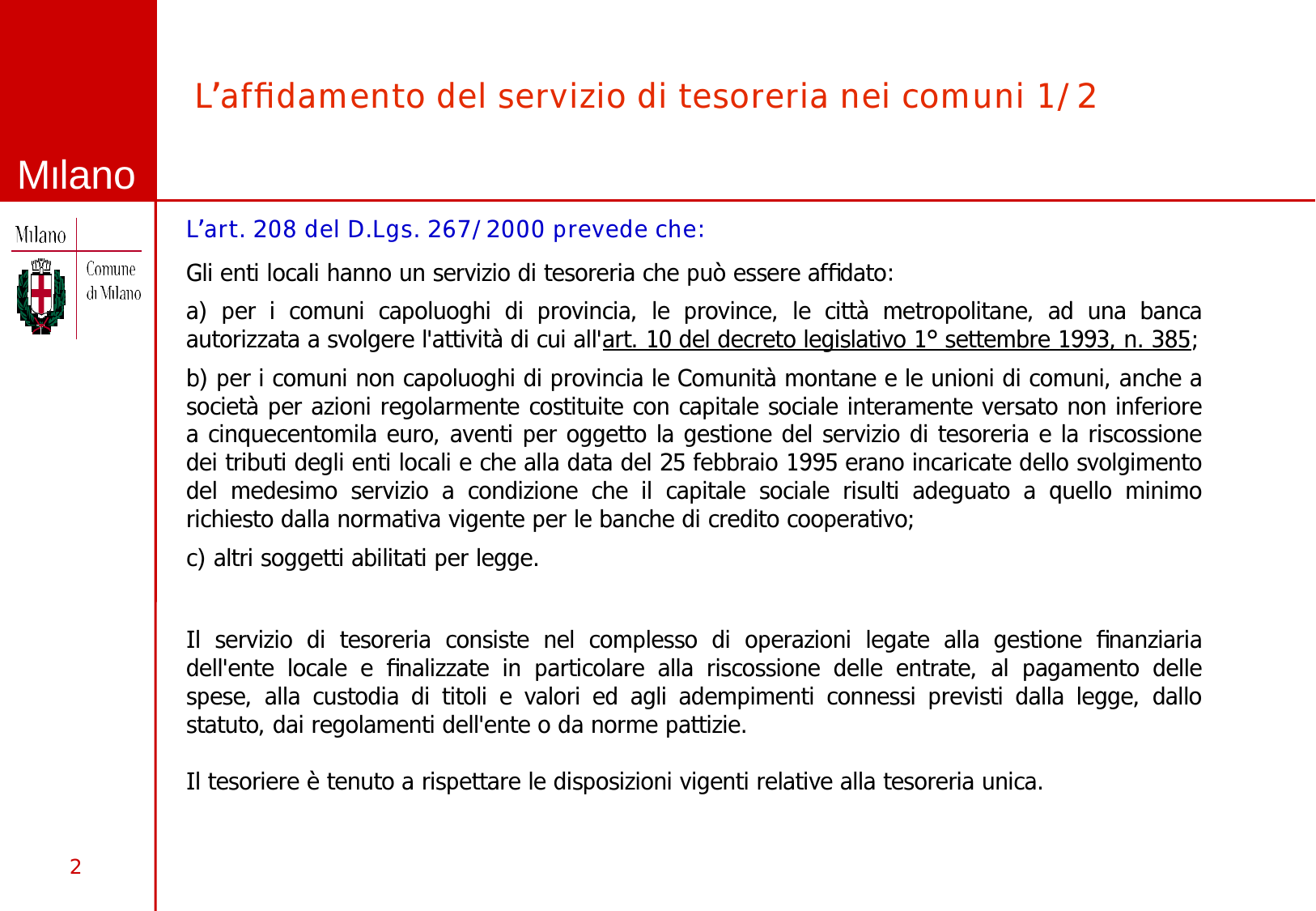

L’affidamento del servizio di tesoreria nei comuni 1/2
L’art. 208 del D.Lgs. 267/2000 prevede che:
Gli enti locali hanno un servizio di tesoreria che può essere affidato:
a) per i comuni capoluoghi di provincia, le province, le città metropolitane, ad una banca autorizzata a svolgere l'attività di cui all'art. 10 del decreto legislativo 1° settembre 1993, n. 385;
b) per i comuni non capoluoghi di provincia le Comunità montane e le unioni di comuni, anche a società per azioni regolarmente costituite con capitale sociale interamente versato non inferiore a cinquecentomila euro, aventi per oggetto la gestione del servizio di tesoreria e la riscossione dei tributi degli enti locali e che alla data del 25 febbraio 1995 erano incaricate dello svolgimento del medesimo servizio a condizione che il capitale sociale risulti adeguato a quello minimo richiesto dalla normativa vigente per le banche di credito cooperativo;
c) altri soggetti abilitati per legge.

Il servizio di tesoreria consiste nel complesso di operazioni legate alla gestione finanziaria dell'ente locale e finalizzate in particolare alla riscossione delle entrate, al pagamento delle spese, alla custodia di titoli e valori ed agli adempimenti connessi previsti dalla legge, dallo statuto, dai regolamenti dell'ente o da norme pattizie.

Il tesoriere è tenuto a rispettare le disposizioni vigenti relative alla tesoreria unica.